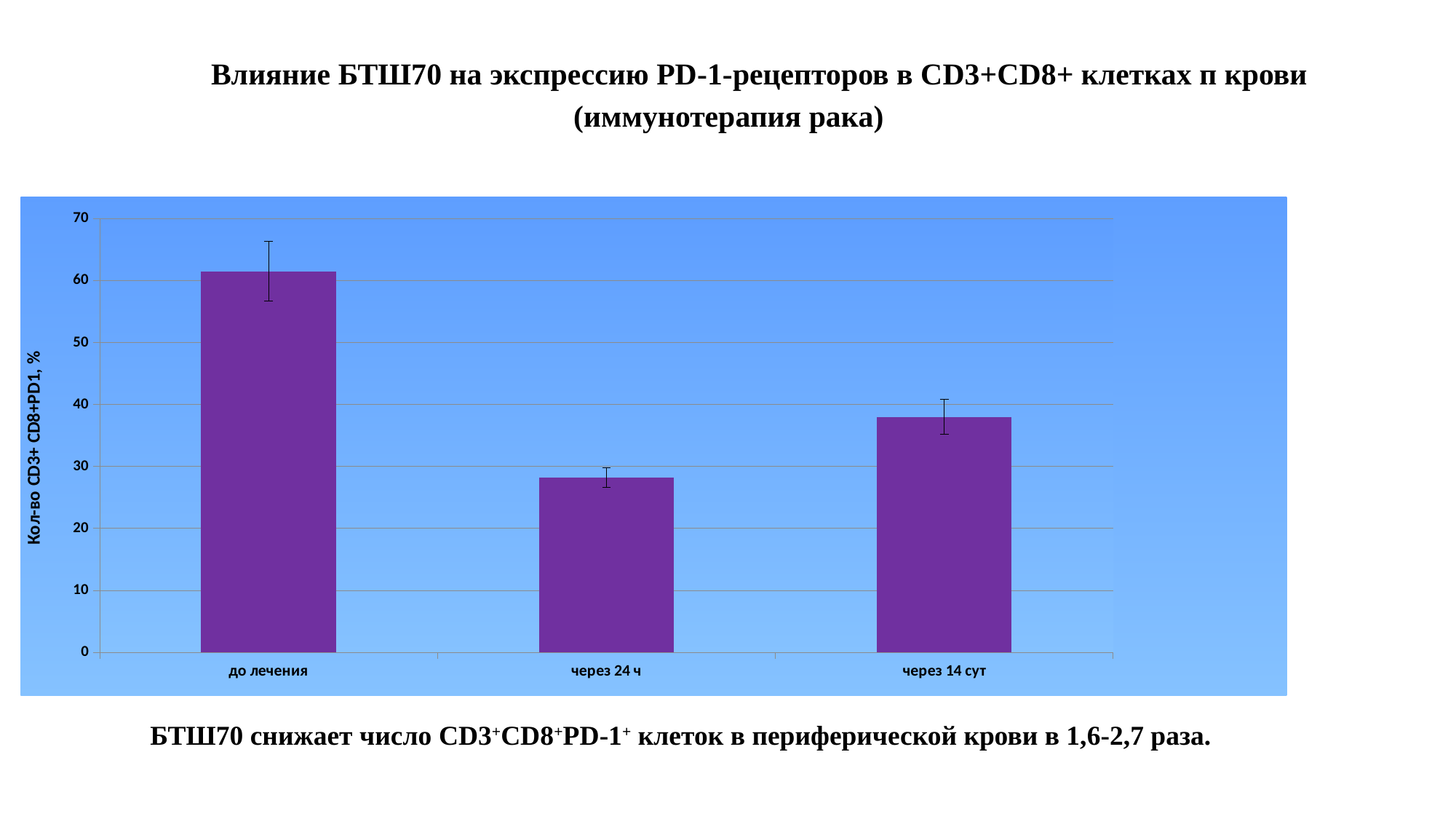

Влияние БТШ70 на экспрессию PD-1-рецепторов в CD3+CD8+ клетках п крови (иммунотерапия рака)

### Chart

| Category |  |
|---|---|
| до лечения | 61.5 |
| через 24 ч | 28.2 |
| через 14 сут | 38.0 |
 БТШ70 снижает число CD3+CD8+PD-1+ клеток в периферической крови в 1,6-2,7 раза.